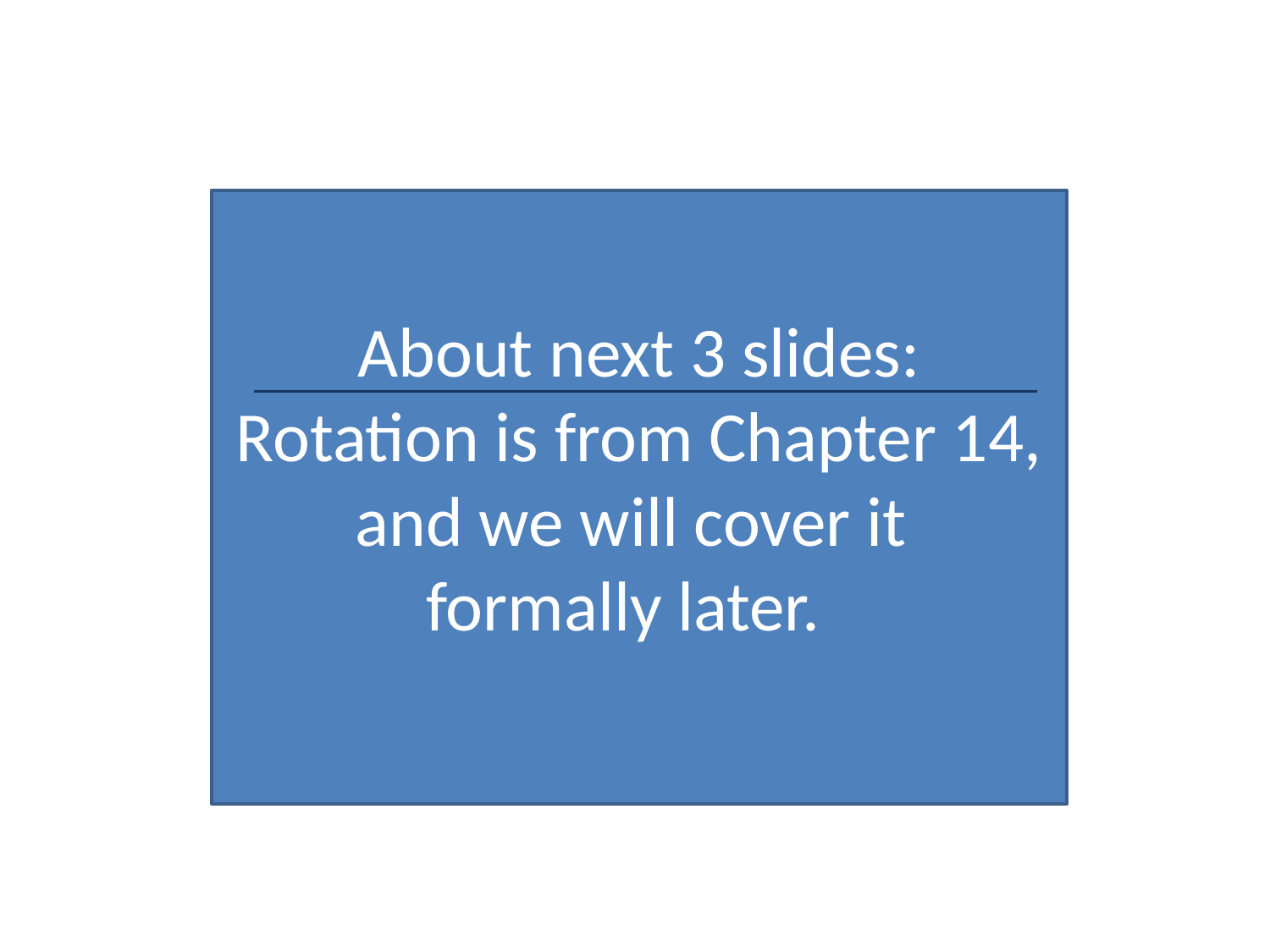

About next 3 slides:
Rotation is from Chapter 14, and we will cover it
formally later.